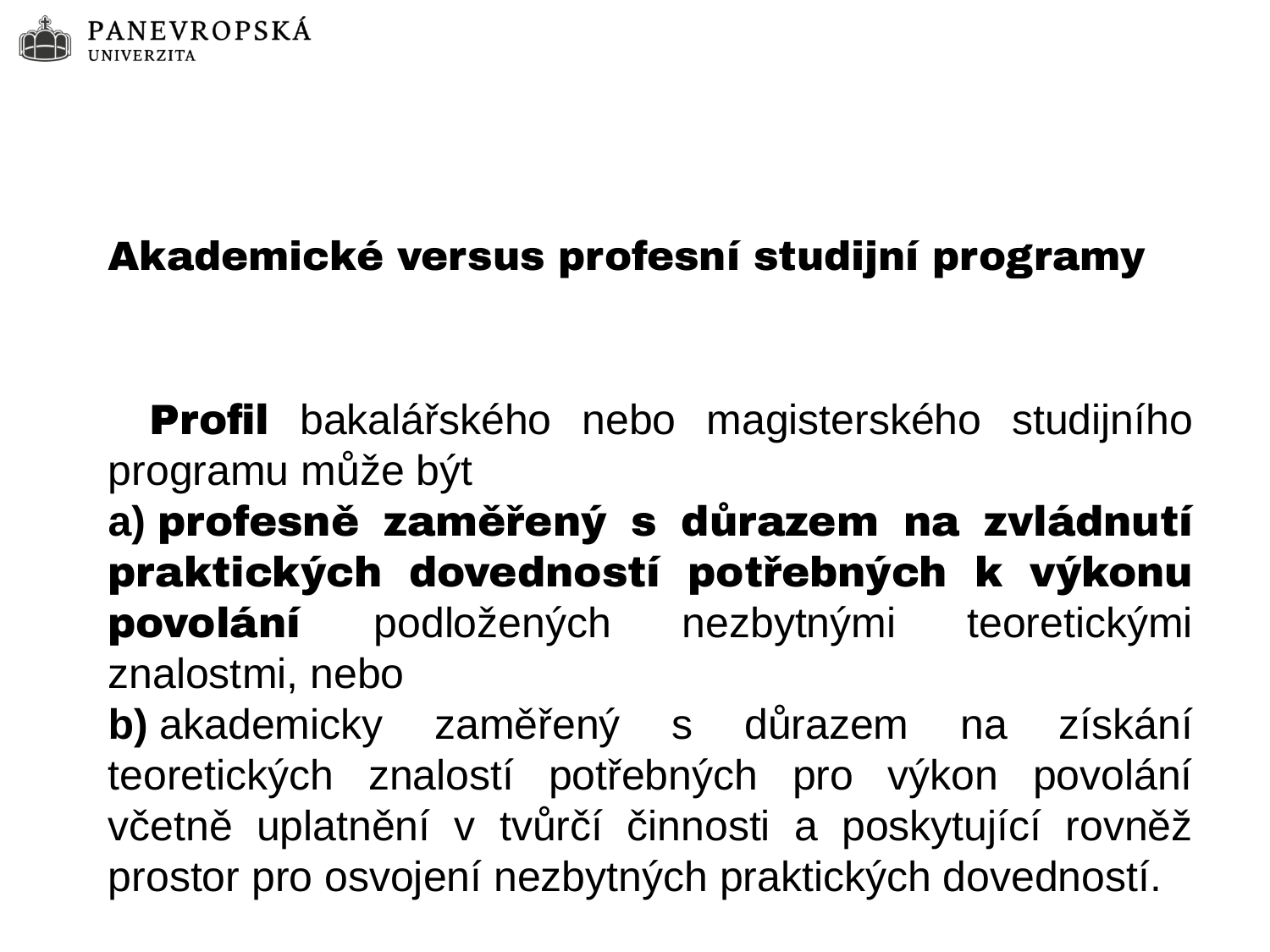

# Akademické versus profesní studijní programy
  Profil bakalářského nebo magisterského studijního programu může být
a) profesně zaměřený s důrazem na zvládnutí praktických dovedností potřebných k výkonu povolání podložených nezbytnými teoretickými znalostmi, nebo
b) akademicky zaměřený s důrazem na získání teoretických znalostí potřebných pro výkon povolání včetně uplatnění v tvůrčí činnosti a poskytující rovněž prostor pro osvojení nezbytných praktických dovedností.